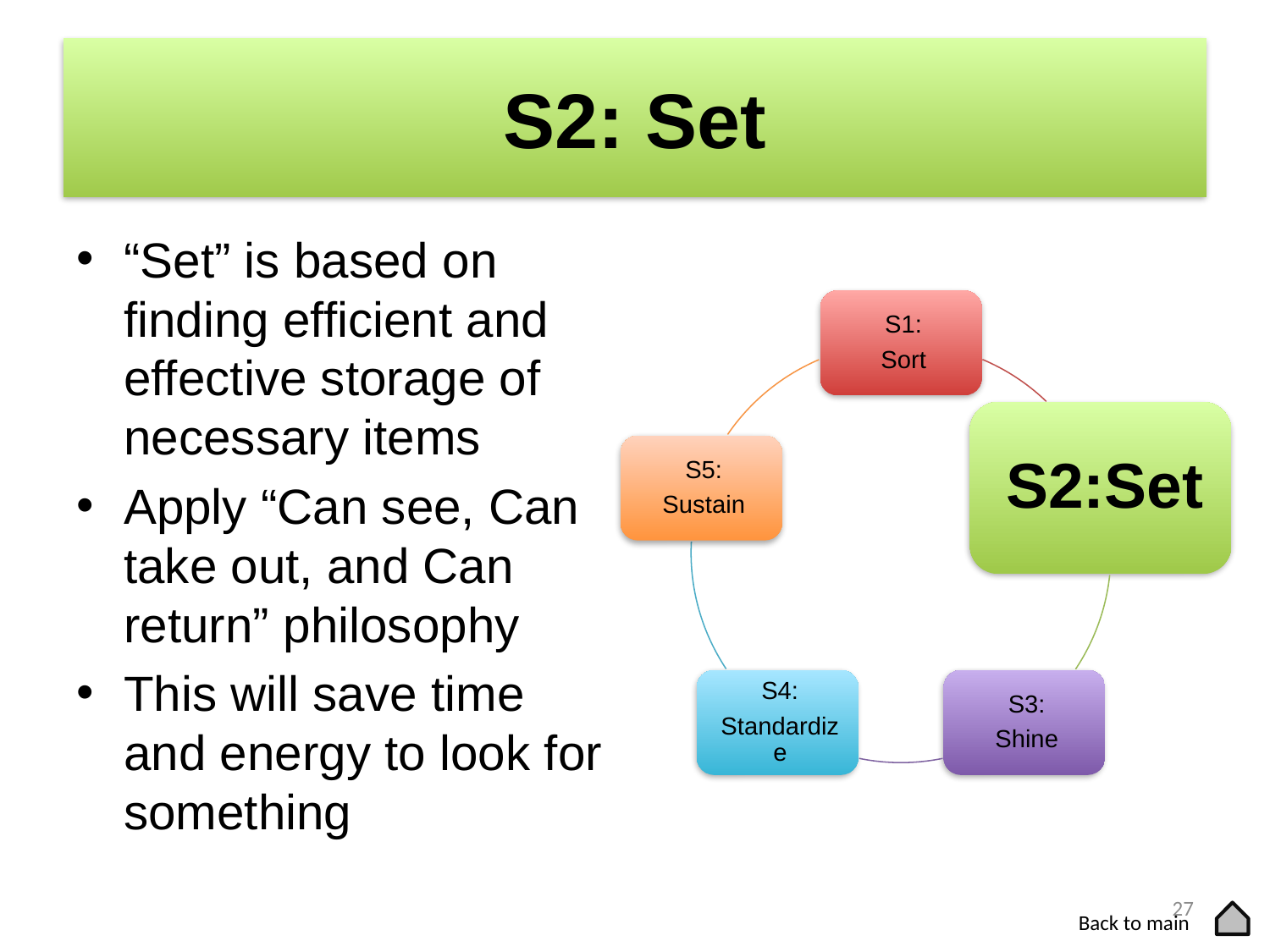

# S2: Set
“Set” is based on finding efficient and effective storage of necessary items
Apply “Can see, Can take out, and Can return” philosophy
This will save time and energy to look for something

S1:
Sort
S2:Set
S3:
Shine
S4:
Standardize
S5:
Sustain
27

Back to main